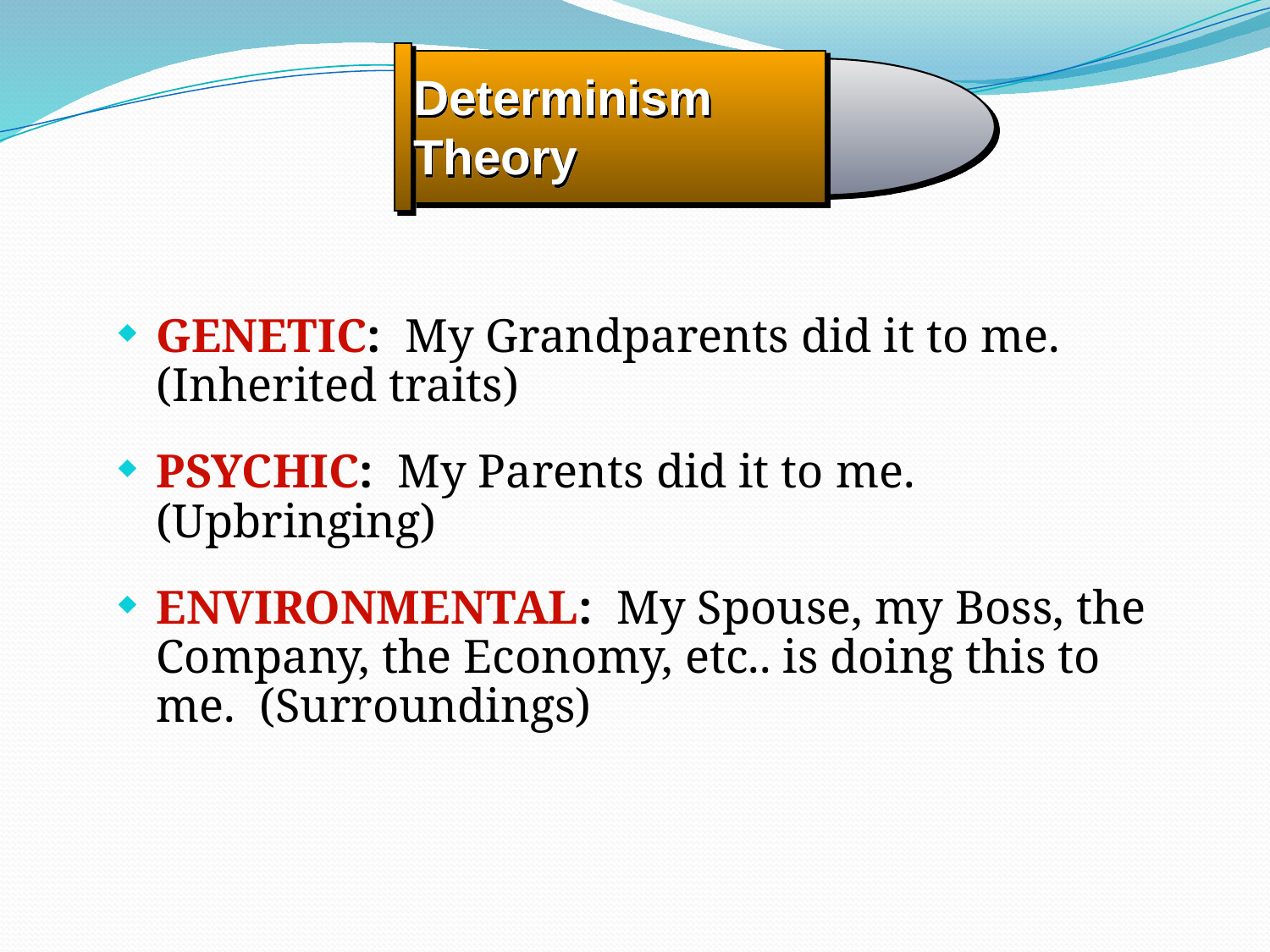

Determinism Theory
GENETIC:  My Grandparents did it to me. (Inherited traits)
PSYCHIC:  My Parents did it to me. (Upbringing)
ENVIRONMENTAL:  My Spouse, my Boss, the Company, the Economy, etc.. is doing this to me.  (Surroundings)